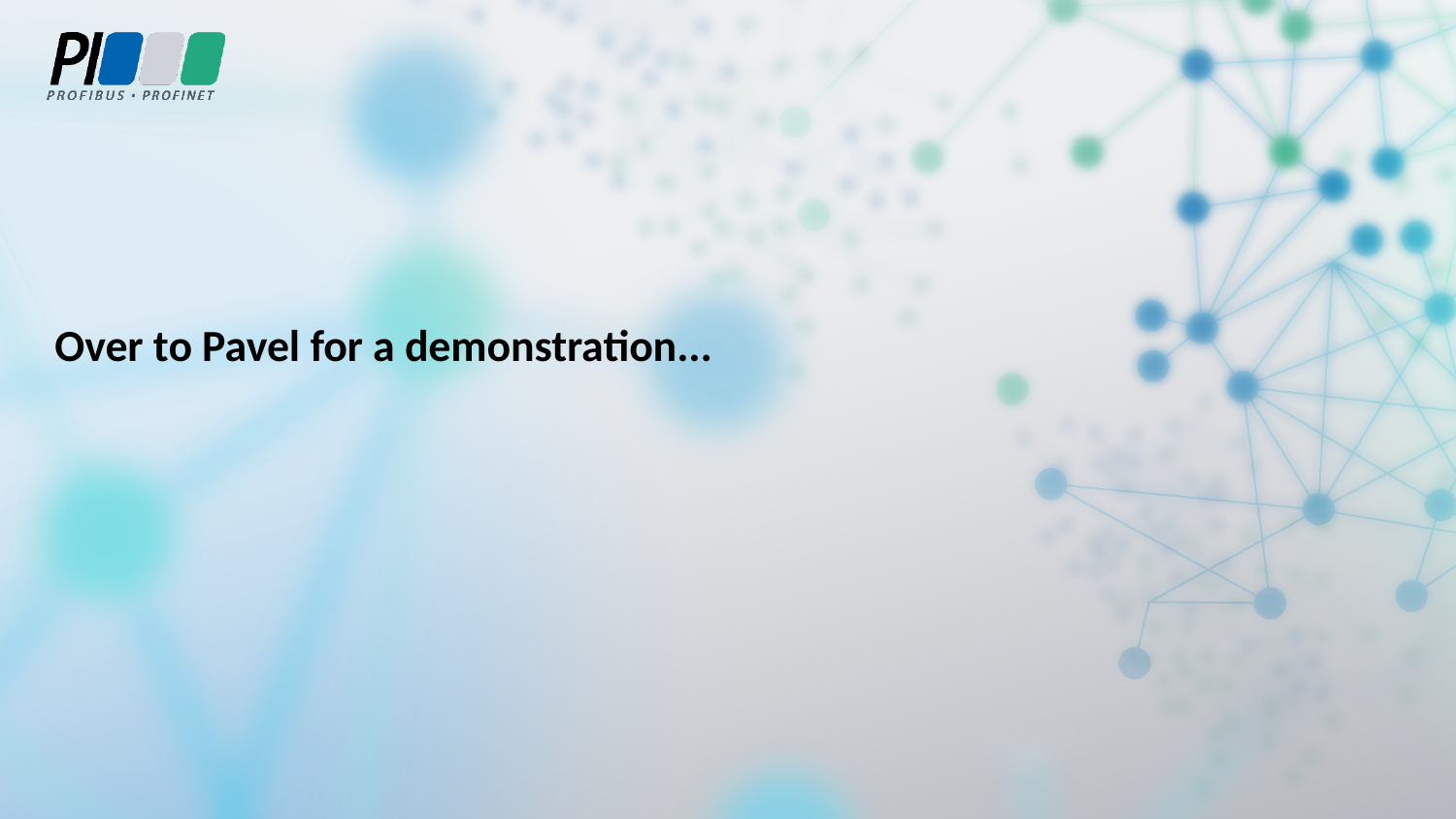

# Over to Pavel for a demonstration...